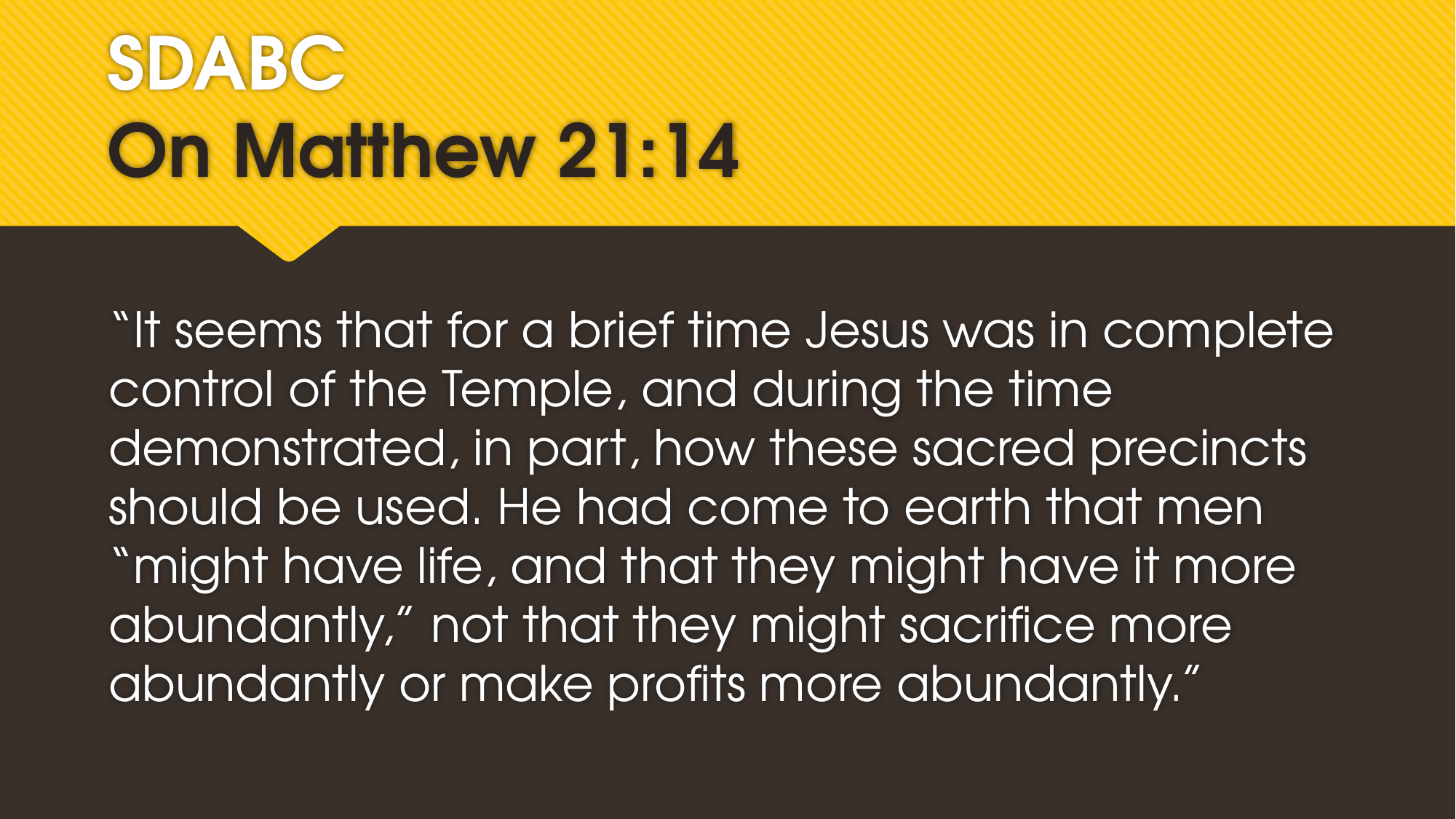

# SDABC On Matthew 21:14
“It seems that for a brief time Jesus was in complete control of the Temple, and during the time demonstrated, in part, how these sacred precincts should be used. He had come to earth that men “might have life, and that they might have it more abundantly,” not that they might sacrifice more abundantly or make profits more abundantly.”